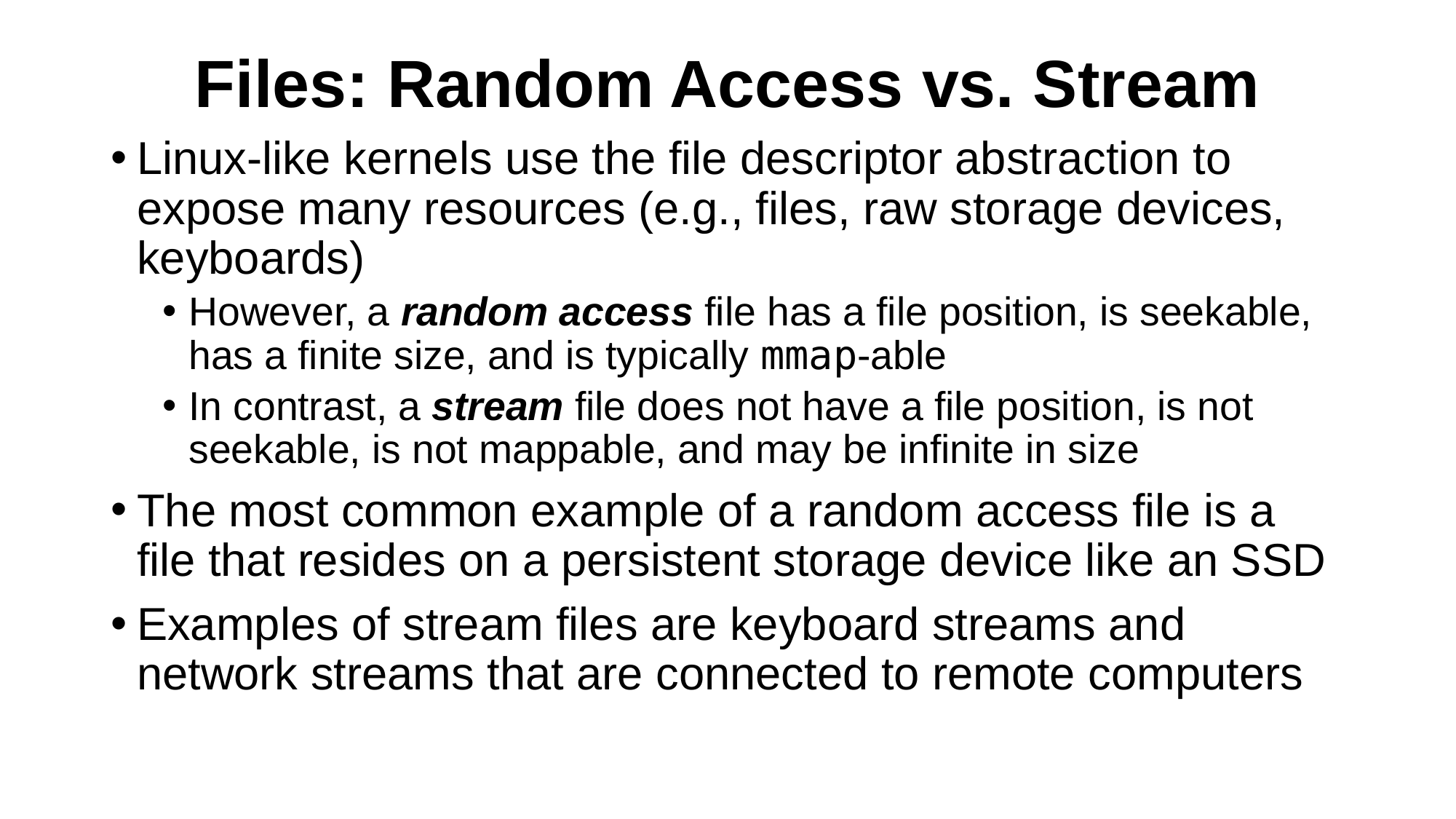

# Files: Random Access vs. Stream
Linux-like kernels use the file descriptor abstraction to expose many resources (e.g., files, raw storage devices, keyboards)
However, a random access file has a file position, is seekable, has a finite size, and is typically mmap-able
In contrast, a stream file does not have a file position, is not seekable, is not mappable, and may be infinite in size
The most common example of a random access file is a file that resides on a persistent storage device like an SSD
Examples of stream files are keyboard streams and network streams that are connected to remote computers